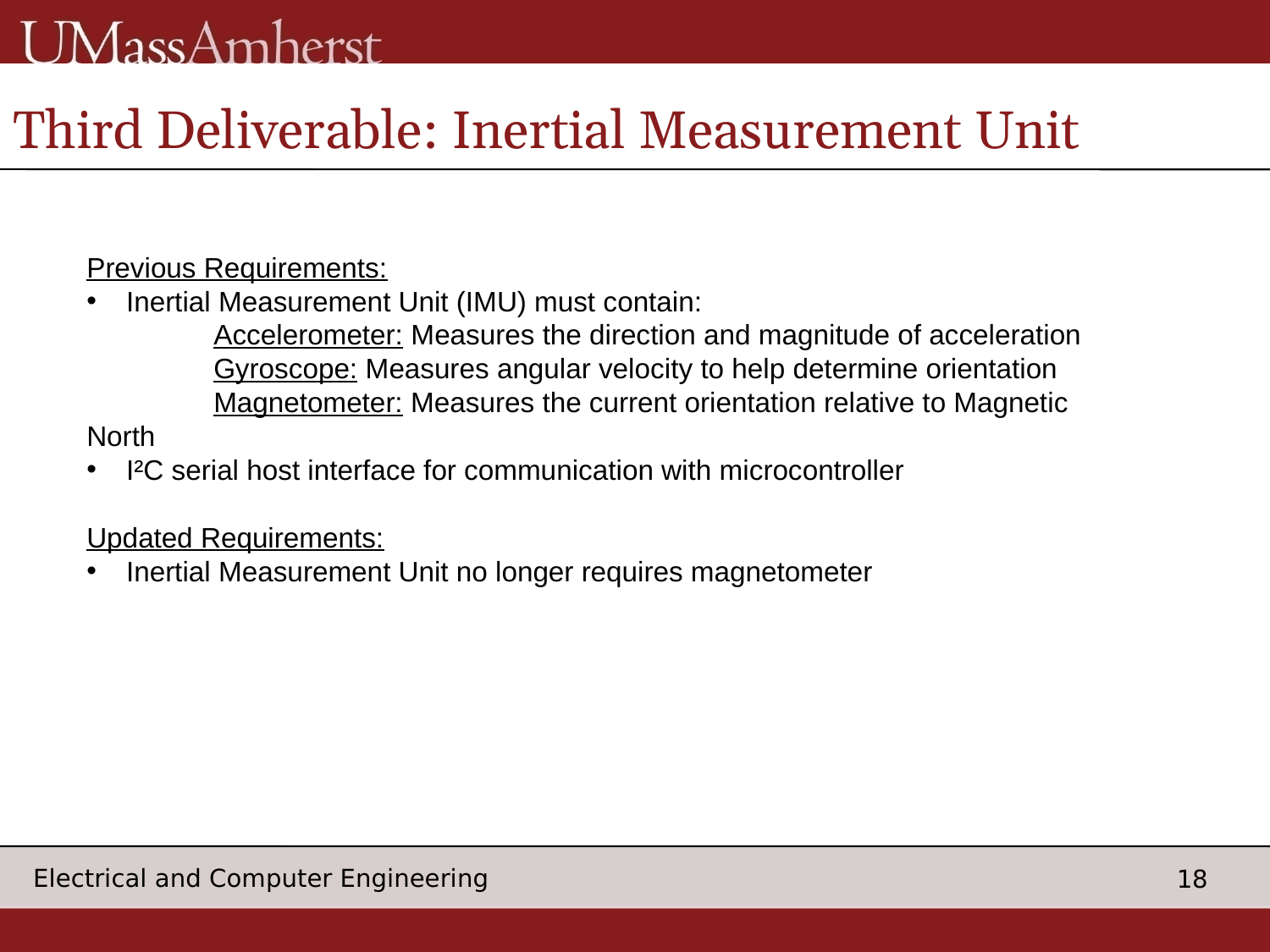

# Third Deliverable: Inertial Measurement Unit
Previous Requirements:
Inertial Measurement Unit (IMU) must contain:
	Accelerometer: Measures the direction and magnitude of acceleration
	Gyroscope: Measures angular velocity to help determine orientation
	Magnetometer: Measures the current orientation relative to Magnetic North
I²C serial host interface for communication with microcontroller
Updated Requirements:
Inertial Measurement Unit no longer requires magnetometer